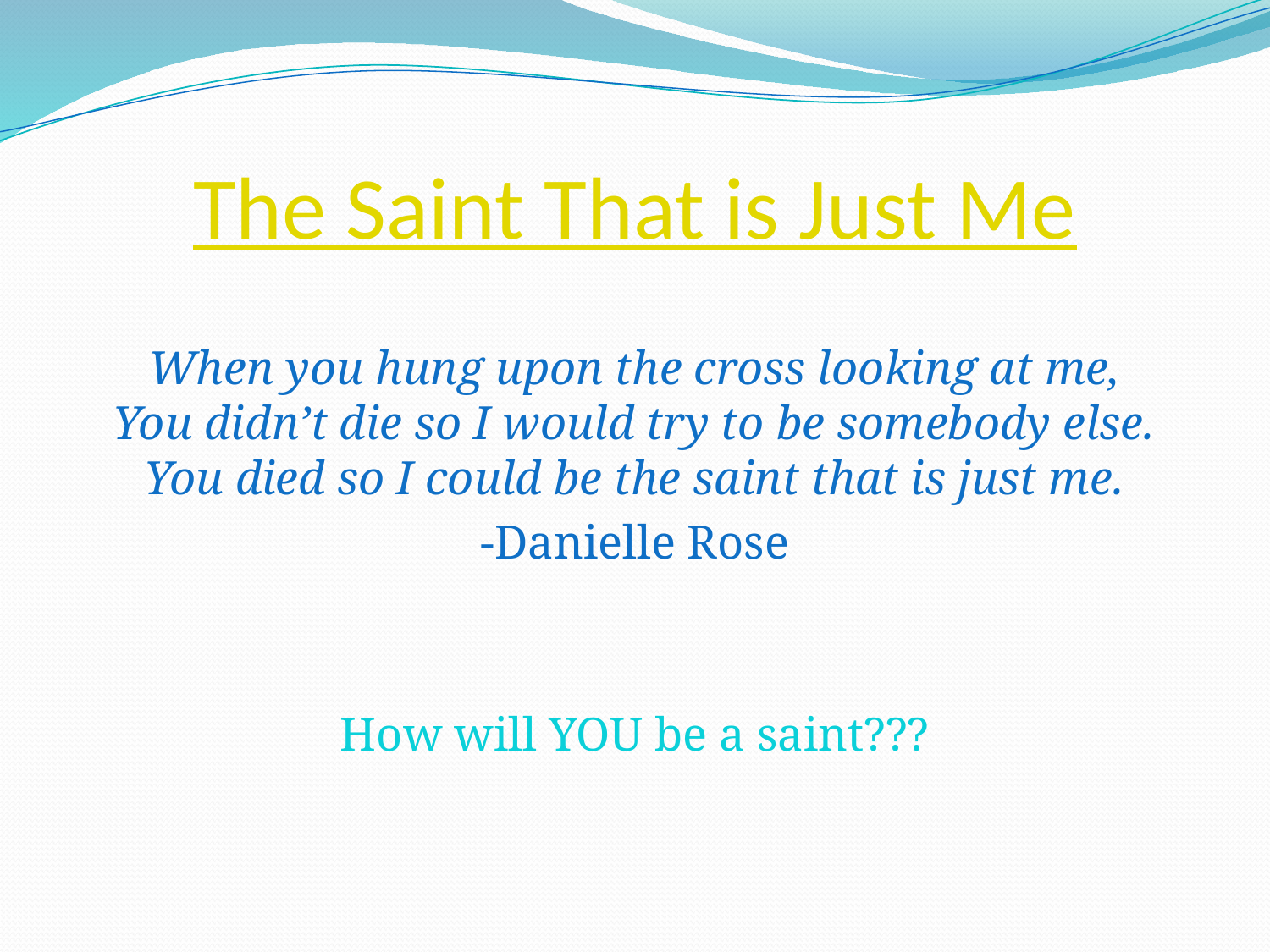

# The Saint That is Just Me

When you hung upon the cross looking at me,
You didnʼt die so I would try to be somebody else.
You died so I could be the saint that is just me.
-Danielle Rose

How will YOU be a saint???